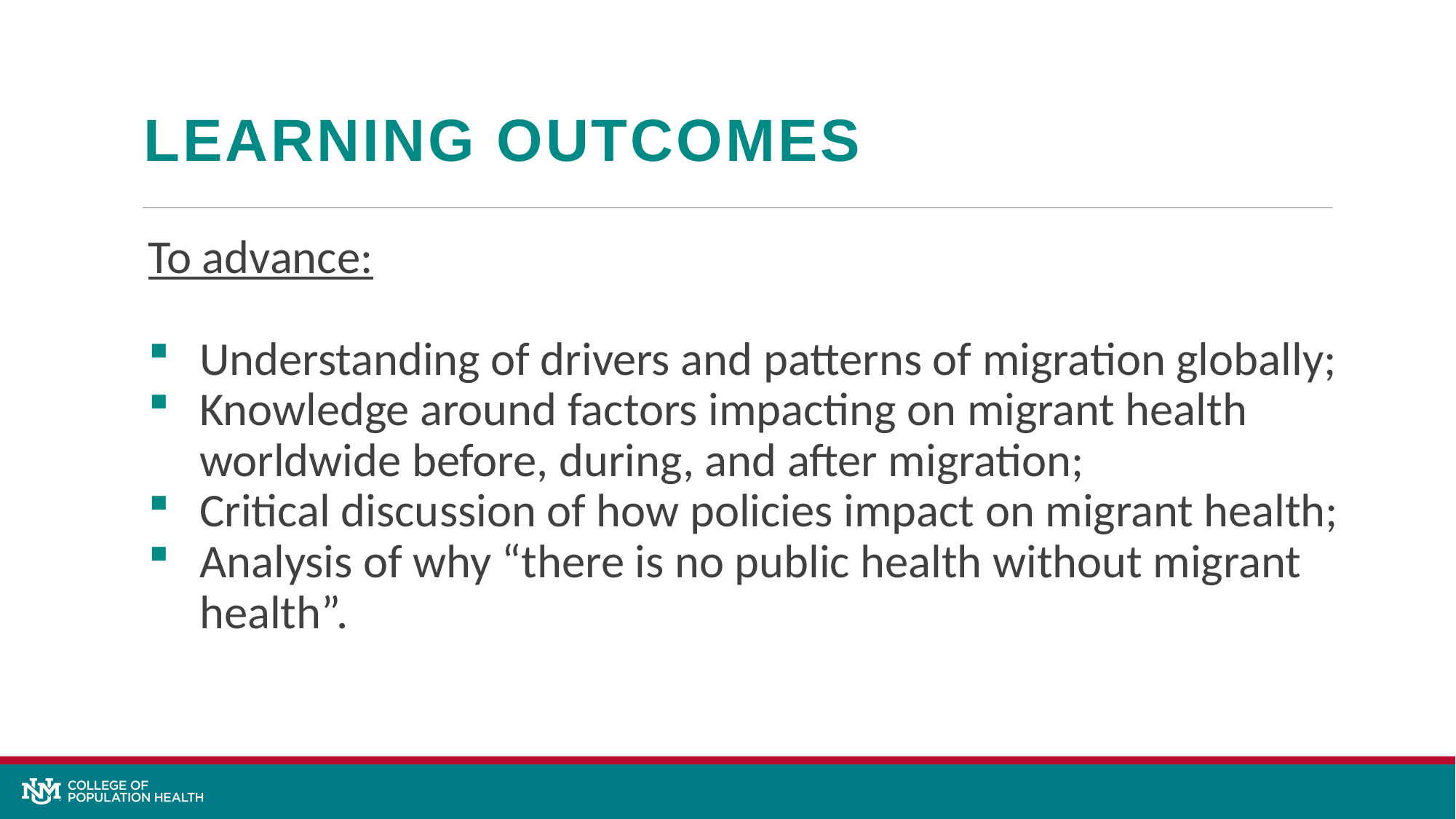

Learning outcomes
To advance:

Understanding of drivers and patterns of migration globally;
Knowledge around factors impacting on migrant health worldwide before, during, and after migration;
Critical discussion of how policies impact on migrant health;
Analysis of why “there is no public health without migrant health”.